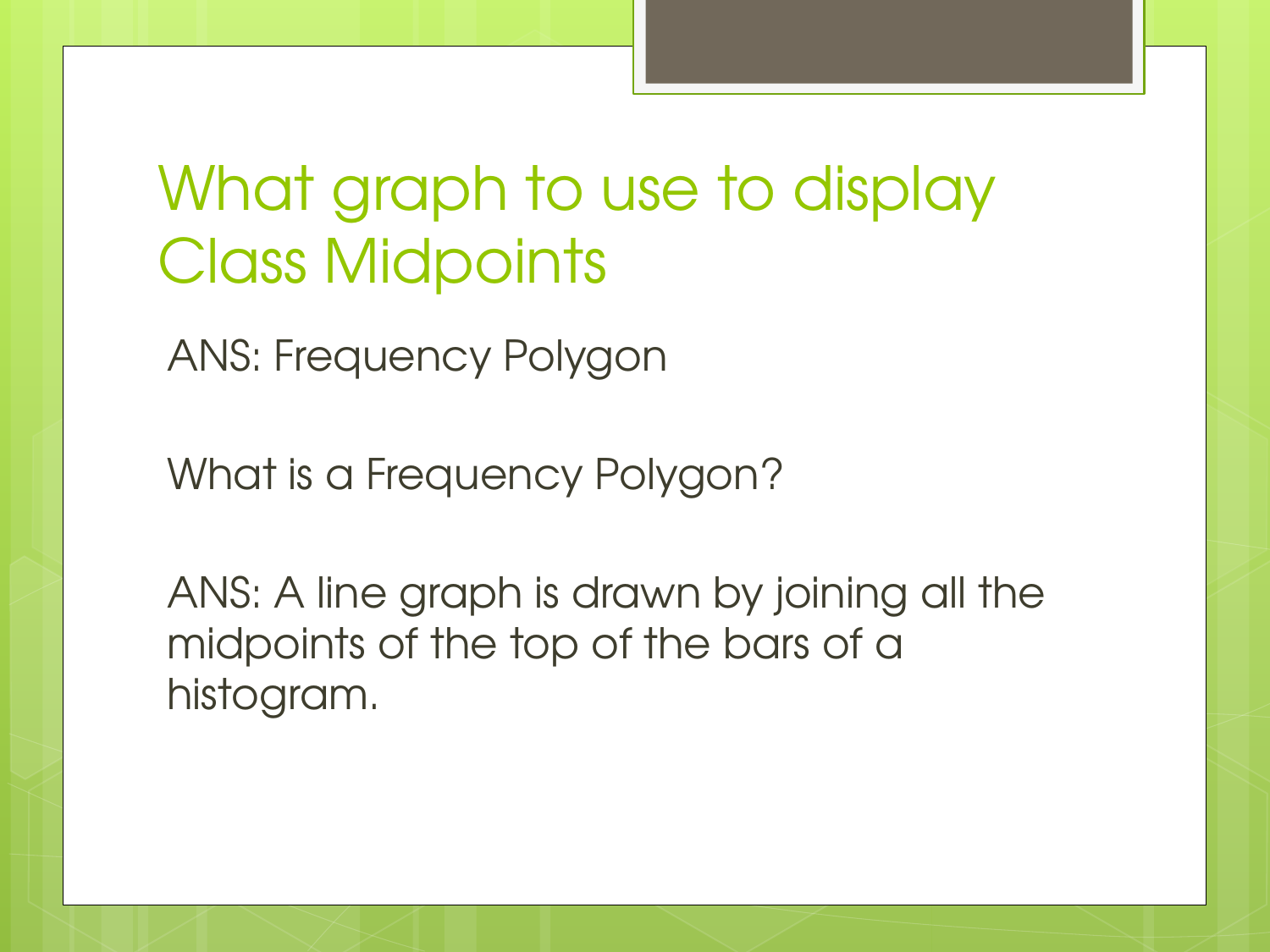

# What graph to use to display Class Midpoints
ANS: Frequency Polygon

What is a Frequency Polygon?

ANS: A line graph is drawn by joining all the midpoints of the top of the bars of a histogram.